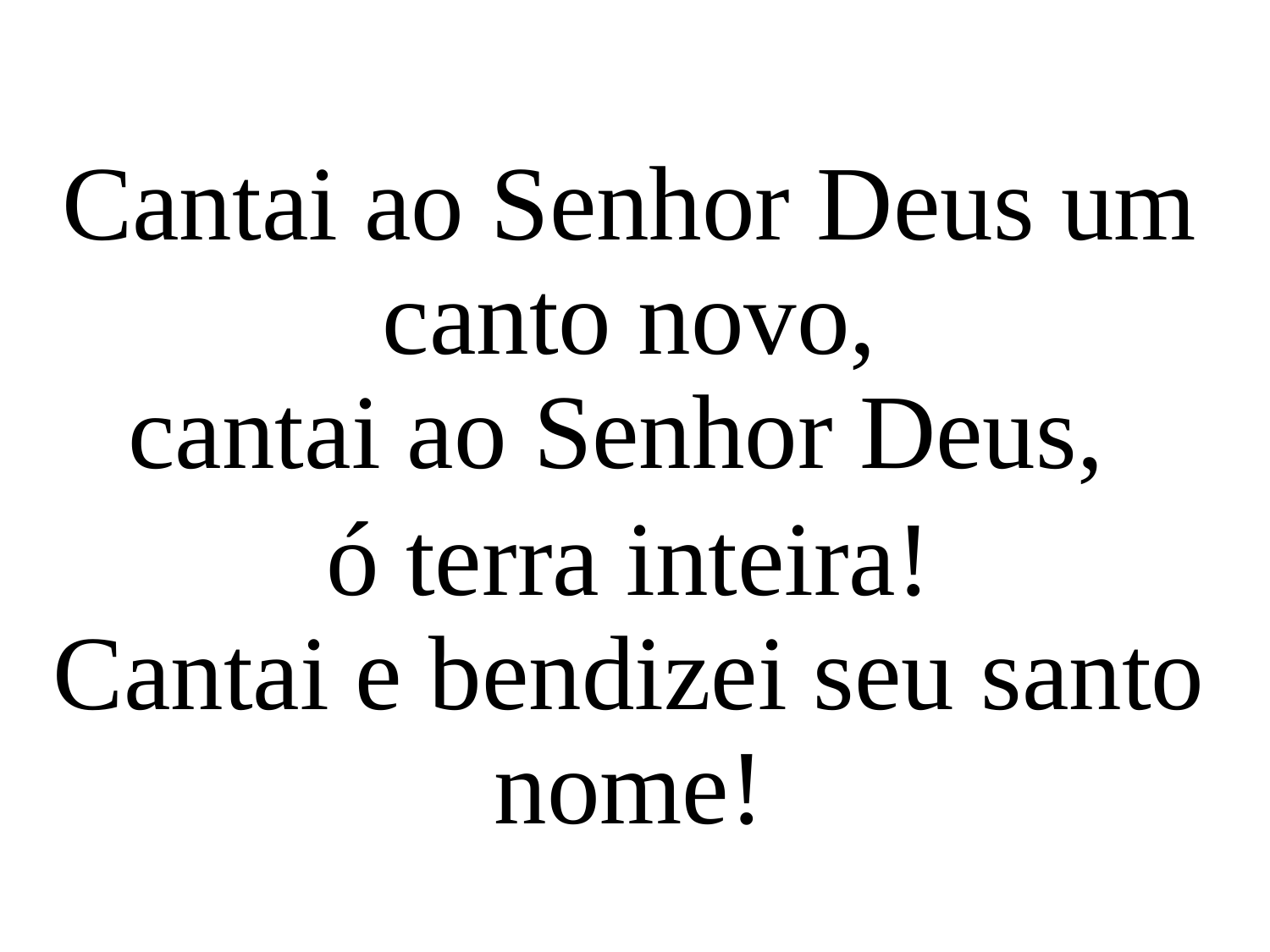

Cantai ao Senhor Deus um canto novo,
cantai ao Senhor Deus,
ó terra inteira!
Cantai e bendizei seu santo nome!